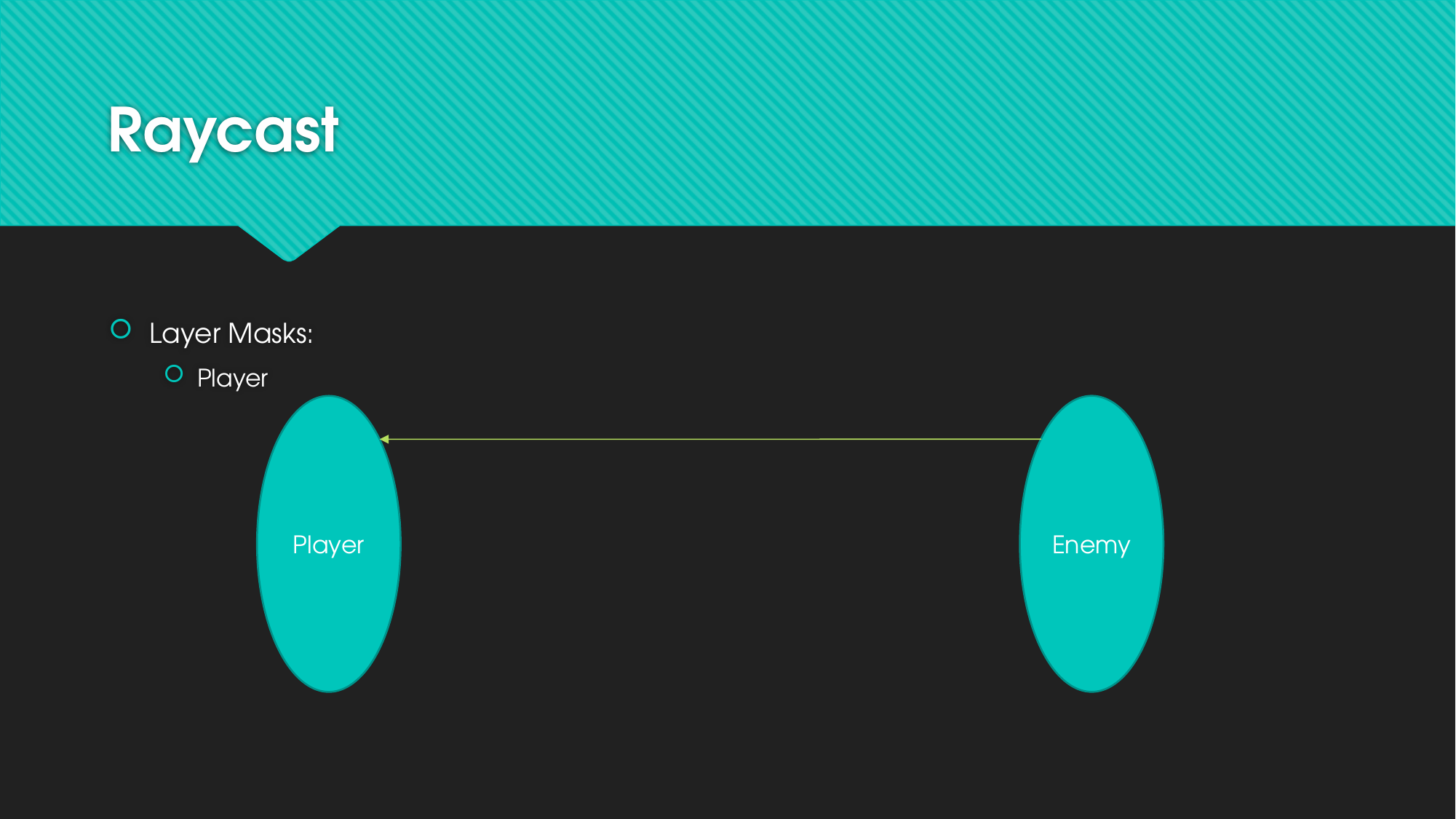

# Raycast
Layer Masks:
Player
Enemy
Player